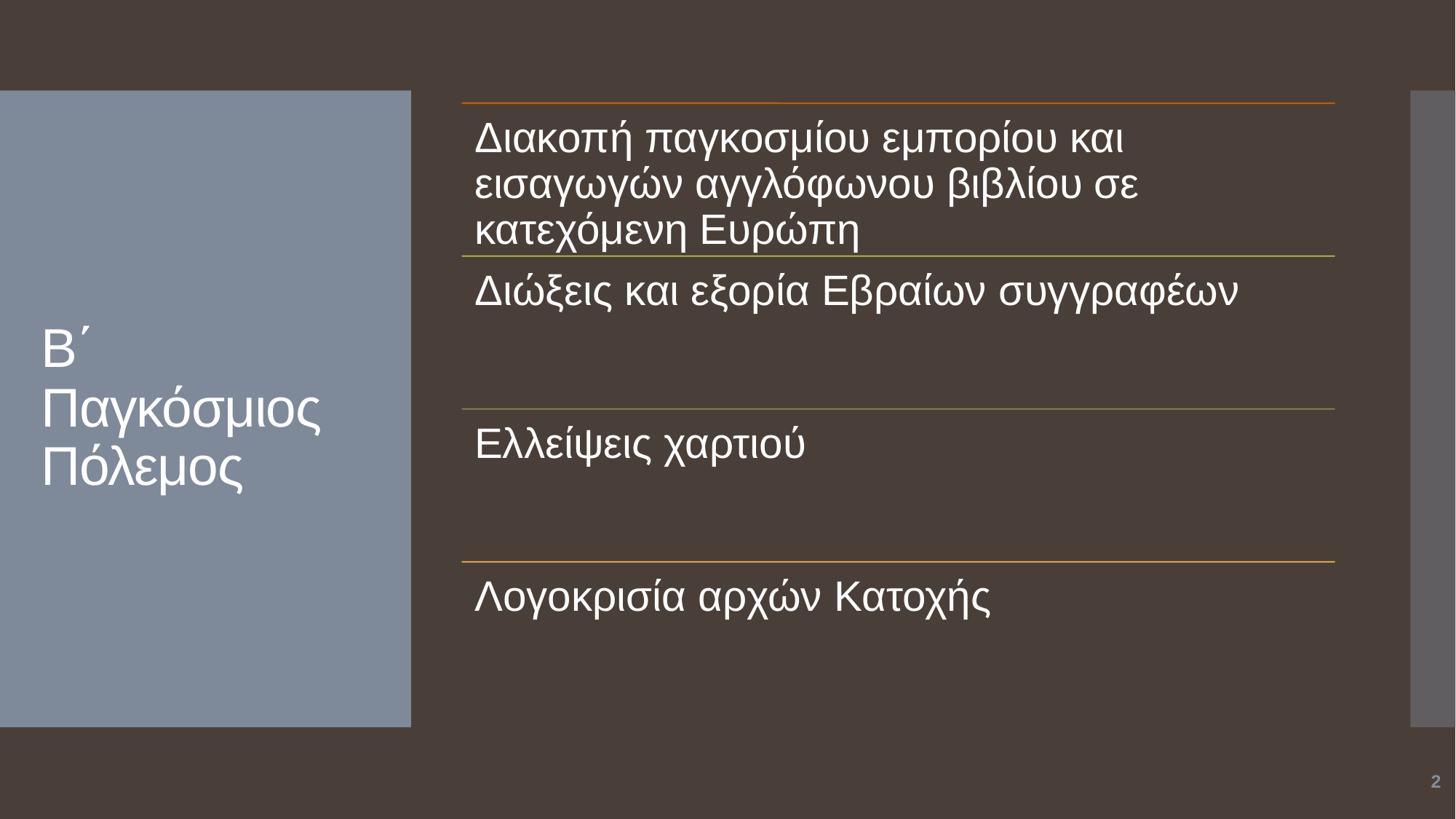

Διακοπή παγκοσμίου εμπορίου και εισαγωγών αγγλόφωνου βιβλίου σε κατεχόμενη Ευρώπη
Διώξεις και εξορία Εβραίων συγγραφέων
Ελλείψεις χαρτιού
Λογοκρισία αρχών Κατοχής
# Β΄ Παγκόσμιος Πόλεμος
2